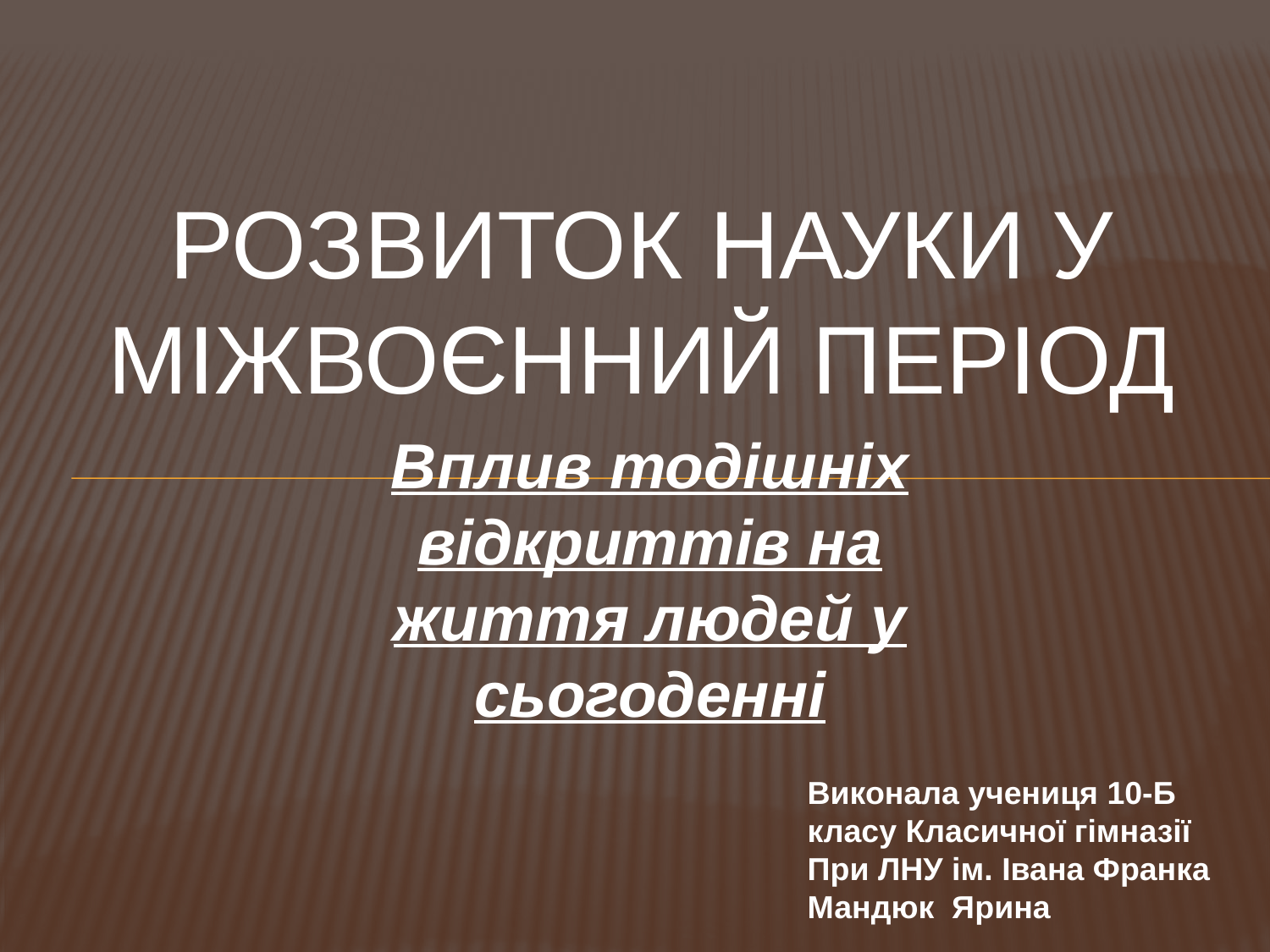

# Розвиток науки у міжвоєнний період
Вплив тодішніх відкриттів на життя людей у сьогоденні
Виконала учениця 10-Б класу Класичної гімназії
При ЛНУ ім. Івана Франка Мандюк  Ярина